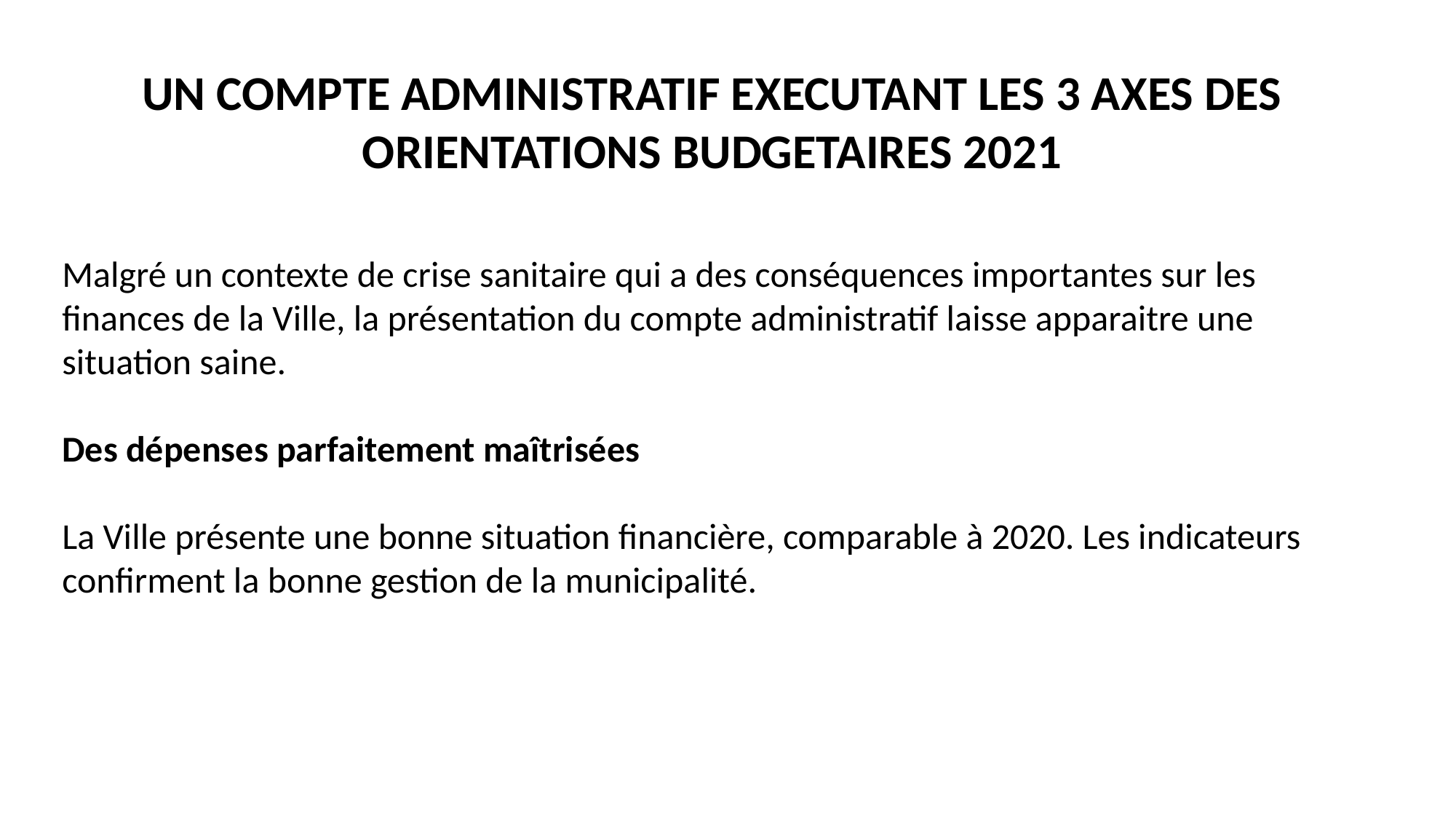

UN COMPTE ADMINISTRATIF EXECUTANT LES 3 AXES DES ORIENTATIONS BUDGETAIRES 2021
Malgré un contexte de crise sanitaire qui a des conséquences importantes sur les finances de la Ville, la présentation du compte administratif laisse apparaitre une situation saine.

Des dépenses parfaitement maîtrisées

La Ville présente une bonne situation financière, comparable à 2020. Les indicateurs confirment la bonne gestion de la municipalité.